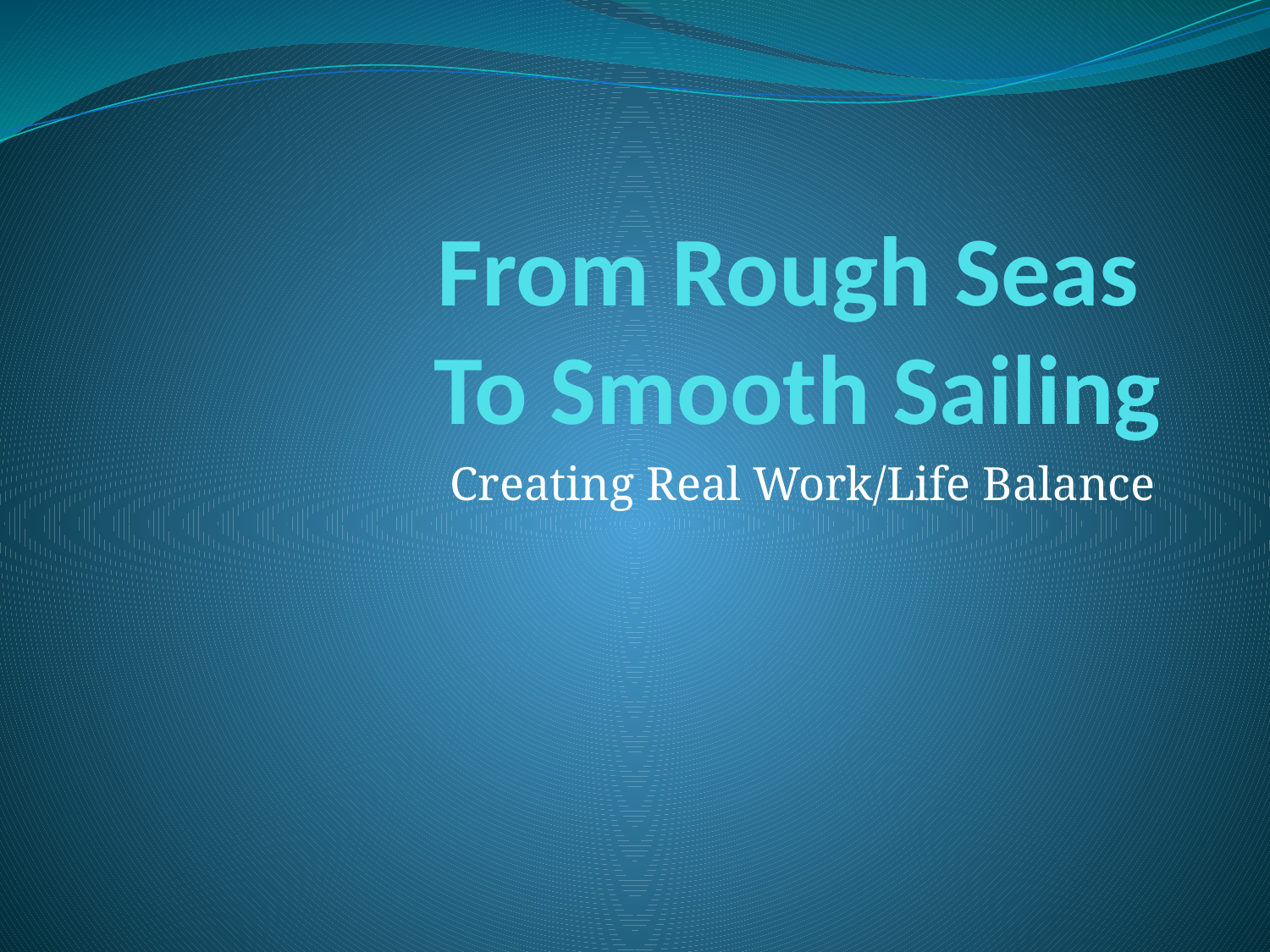

# From Rough Seas To Smooth Sailing
Creating Real Work/Life Balance